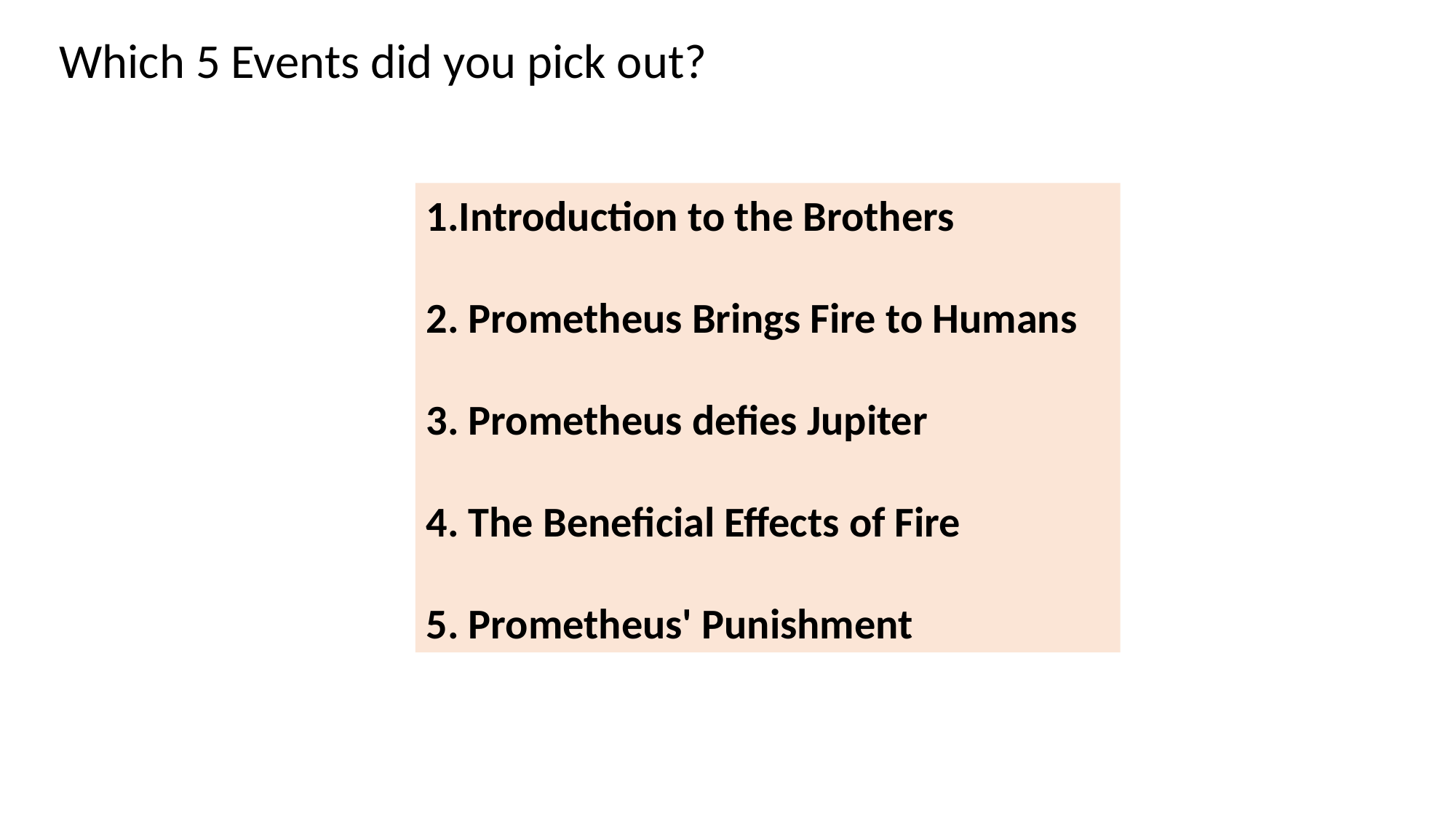

Which 5 Events did you pick out?
1.Introduction to the Brothers

2. Prometheus Brings Fire to Humans

3. Prometheus defies Jupiter

4. The Beneficial Effects of Fire

5. Prometheus' Punishment